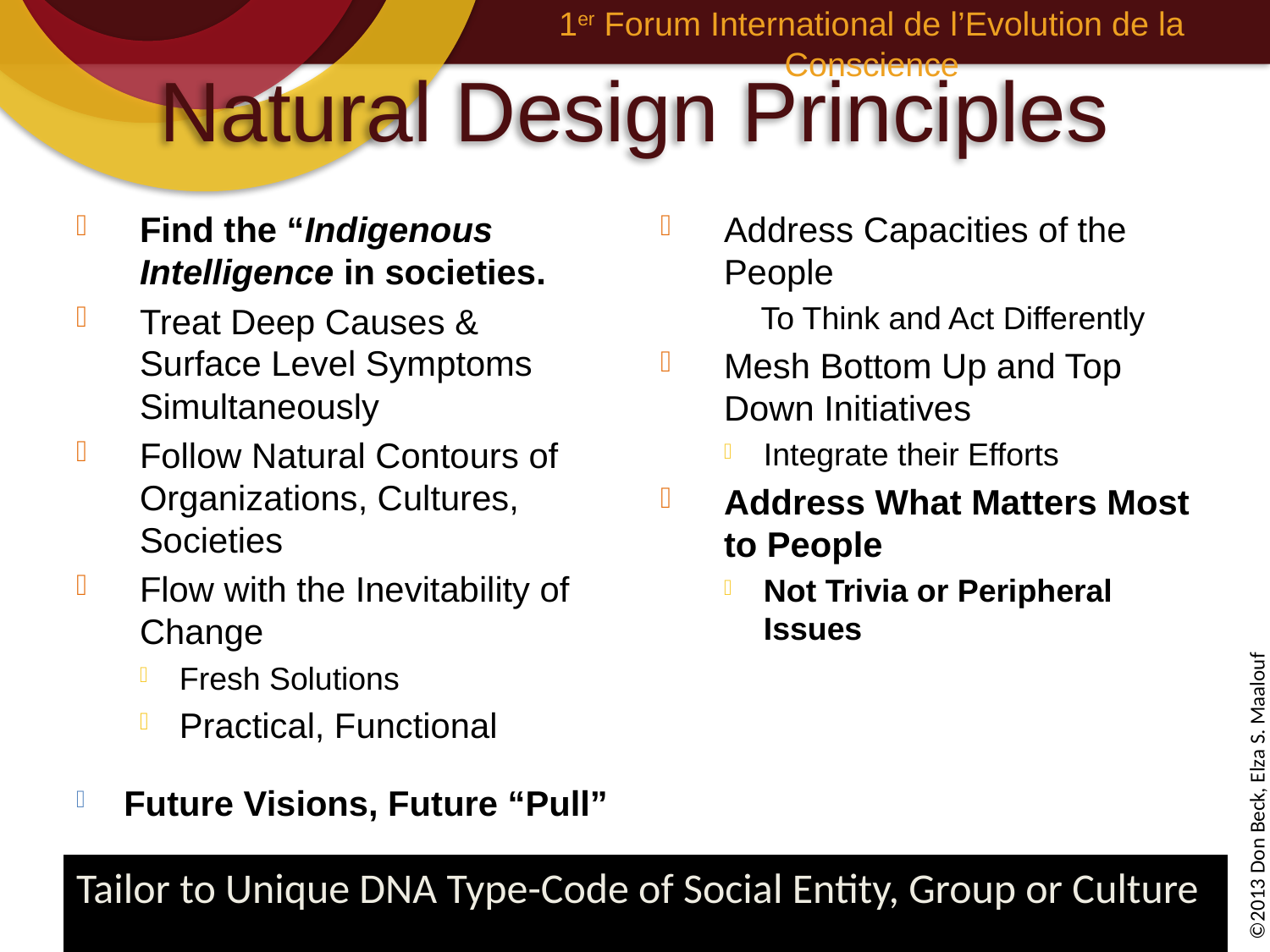

# Natural Design Principles
Find the “Indigenous Intelligence in societies.
Treat Deep Causes & Surface Level Symptoms Simultaneously
Follow Natural Contours of Organizations, Cultures, Societies
Flow with the Inevitability of Change
Fresh Solutions
Practical, Functional
Future Visions, Future “Pull”
Address Capacities of the People
     To Think and Act Differently
Mesh Bottom Up and Top Down Initiatives
Integrate their Efforts
Address What Matters Most to People
Not Trivia or Peripheral Issues

Tailor to Unique DNA Type-Code of Social Entity, Group or Culture